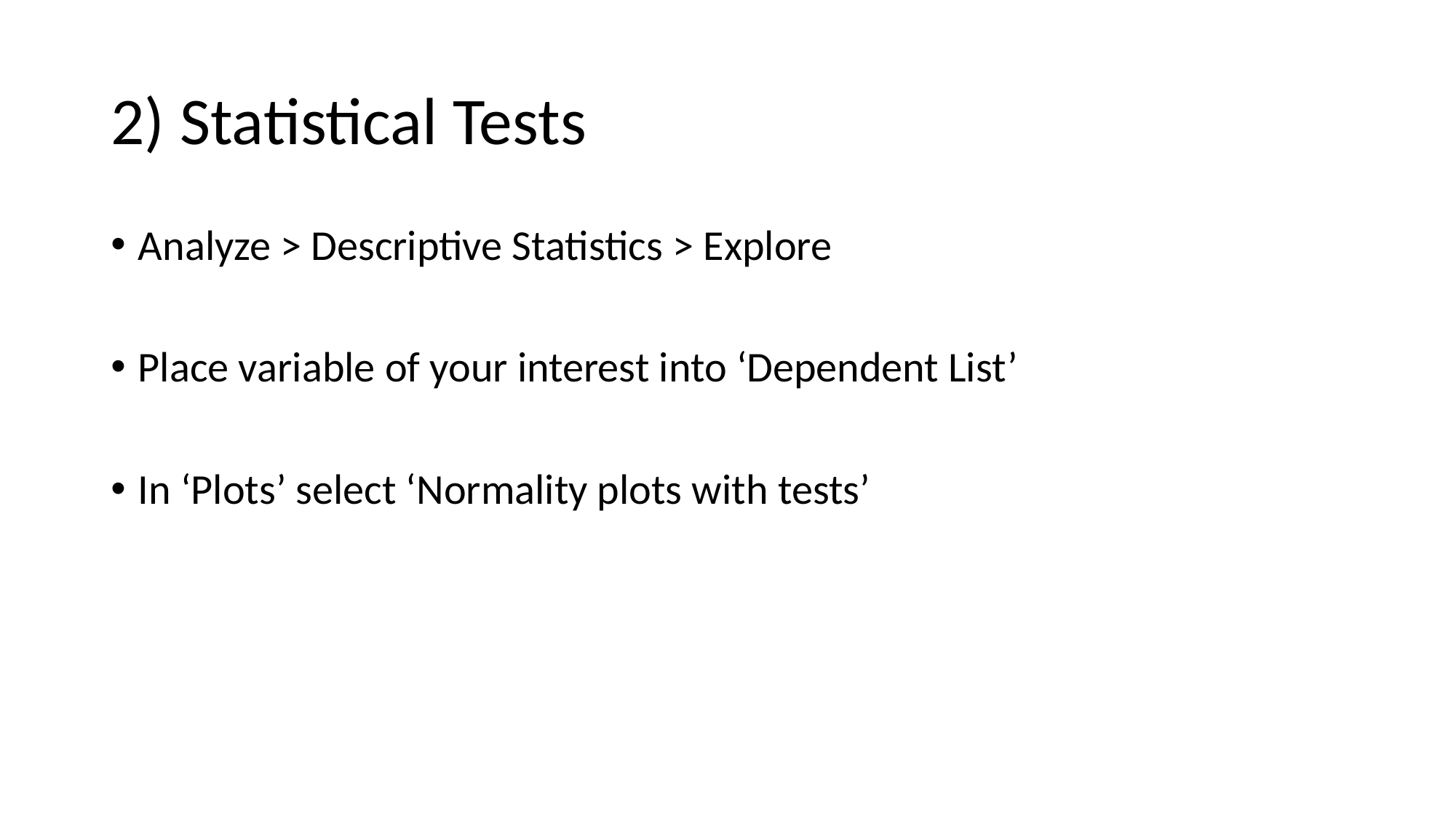

# 2) Statistical Tests
Analyze > Descriptive Statistics > Explore

Place variable of your interest into ‘Dependent List’

In ‘Plots’ select ‘Normality plots with tests’